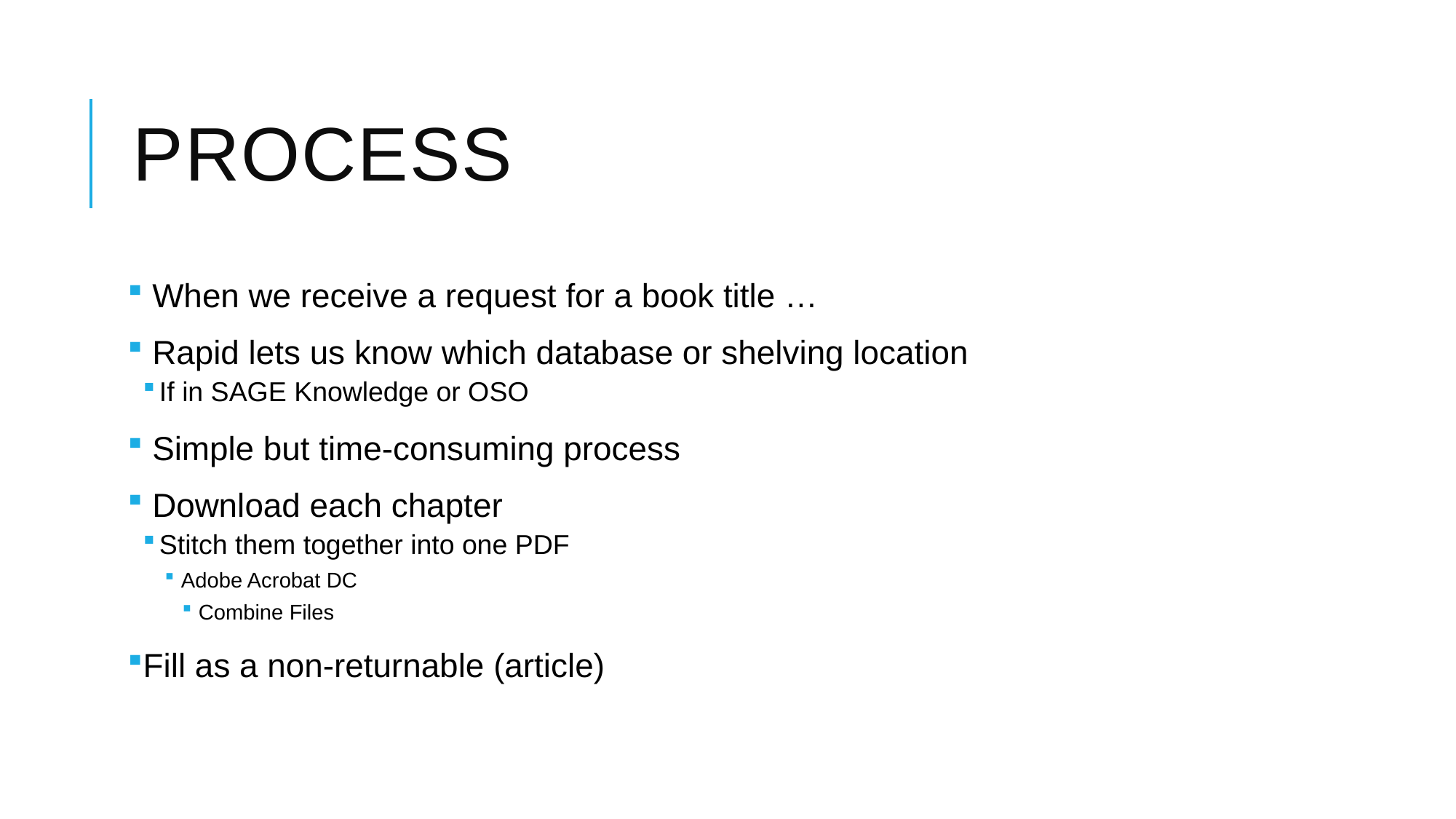

# Process
 When we receive a request for a book title …
 Rapid lets us know which database or shelving location
If in SAGE Knowledge or OSO
 Simple but time-consuming process
 Download each chapter
Stitch them together into one PDF
Adobe Acrobat DC
Combine Files
Fill as a non-returnable (article)